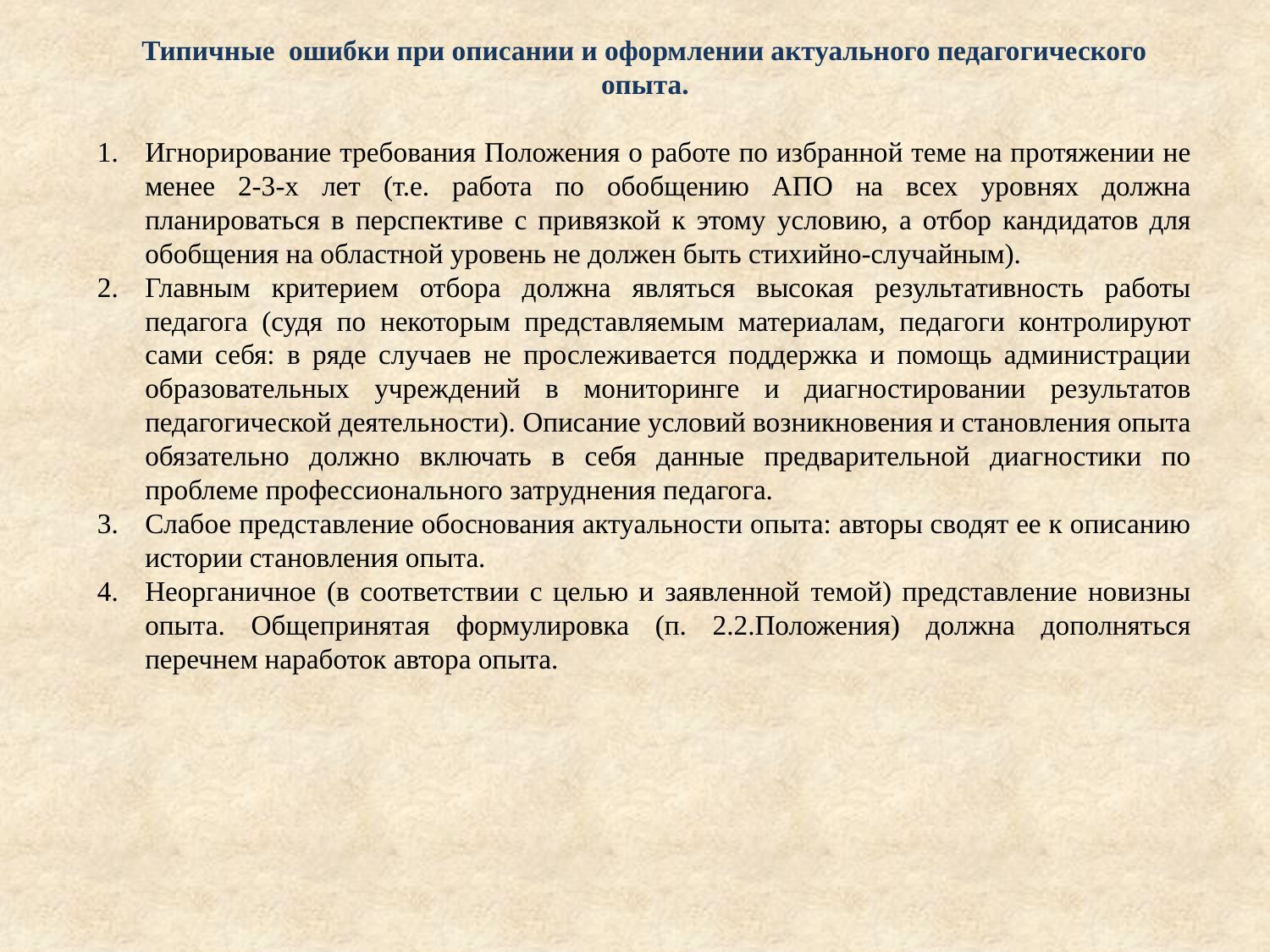

Типичные  ошибки при описании и оформлении актуального педагогического опыта.

Игнорирование требования Положения о работе по избранной теме на протяжении не менее 2-3-х лет (т.е. работа по обобщению АПО на всех уровнях должна планироваться в перспективе с привязкой к этому условию, а отбор кандидатов для обобщения на областной уровень не должен быть стихийно-случайным).
Главным критерием отбора должна являться высокая результативность работы педагога (судя по некоторым представляемым материалам, педагоги контролируют сами себя: в ряде случаев не прослеживается поддержка и помощь администрации образовательных учреждений в мониторинге и диагностировании результатов педагогической деятельности). Описание условий возникновения и становления опыта обязательно должно включать в себя данные предварительной диагностики по проблеме профессионального затруднения педагога.
Слабое представление обоснования актуальности опыта: авторы сводят ее к описанию истории становления опыта.
Неорганичное (в соответствии с целью и заявленной темой) представление новизны опыта. Общепринятая формулировка (п. 2.2.Положения) должна дополняться перечнем наработок автора опыта.